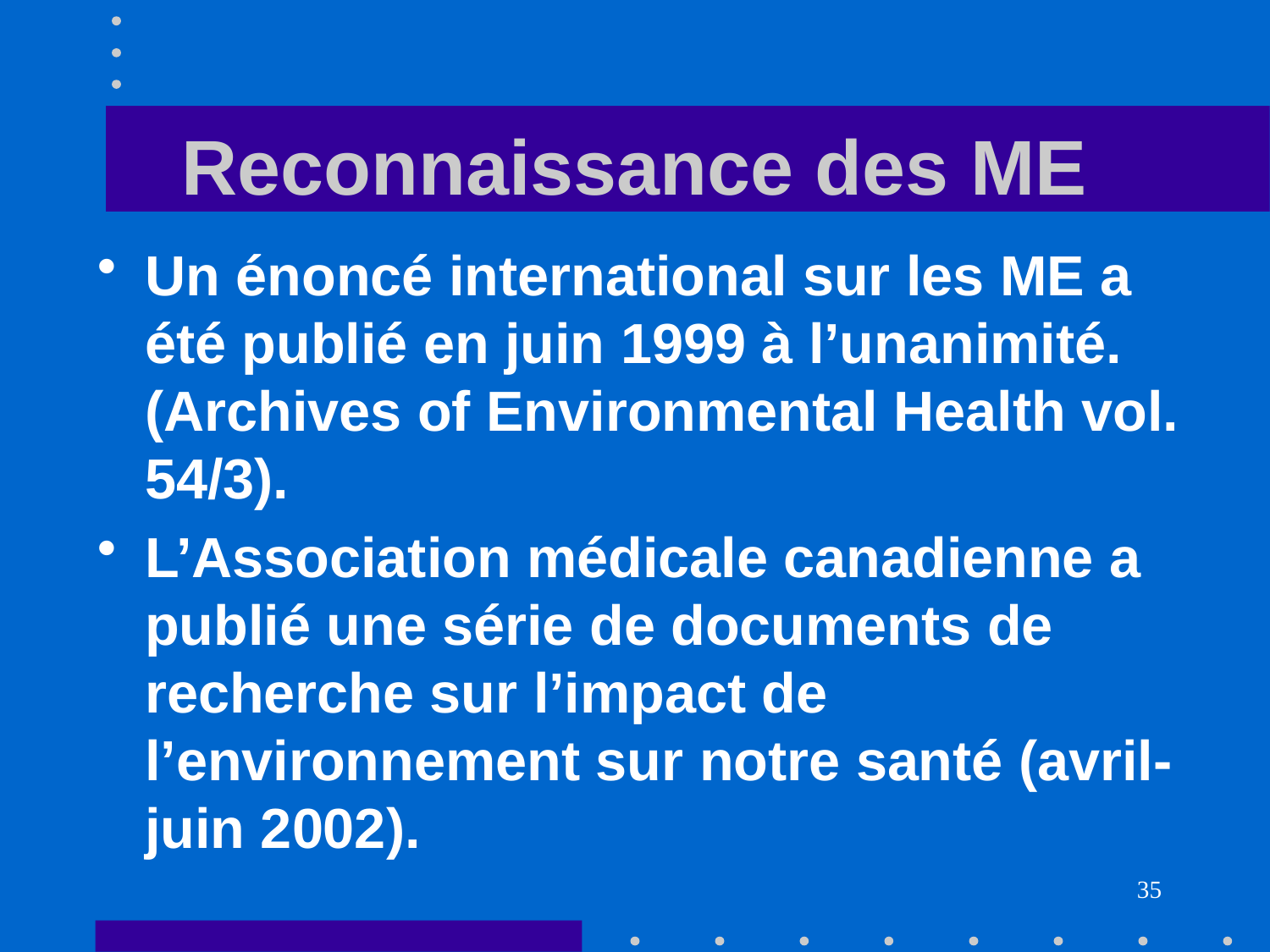

# Reconnaissance des ME
Un énoncé international sur les ME a été publié en juin 1999 à l’unanimité. (Archives of Environmental Health vol. 54/3).
L’Association médicale canadienne a publié une série de documents de recherche sur l’impact de l’environnement sur notre santé (avril-juin 2002).
35